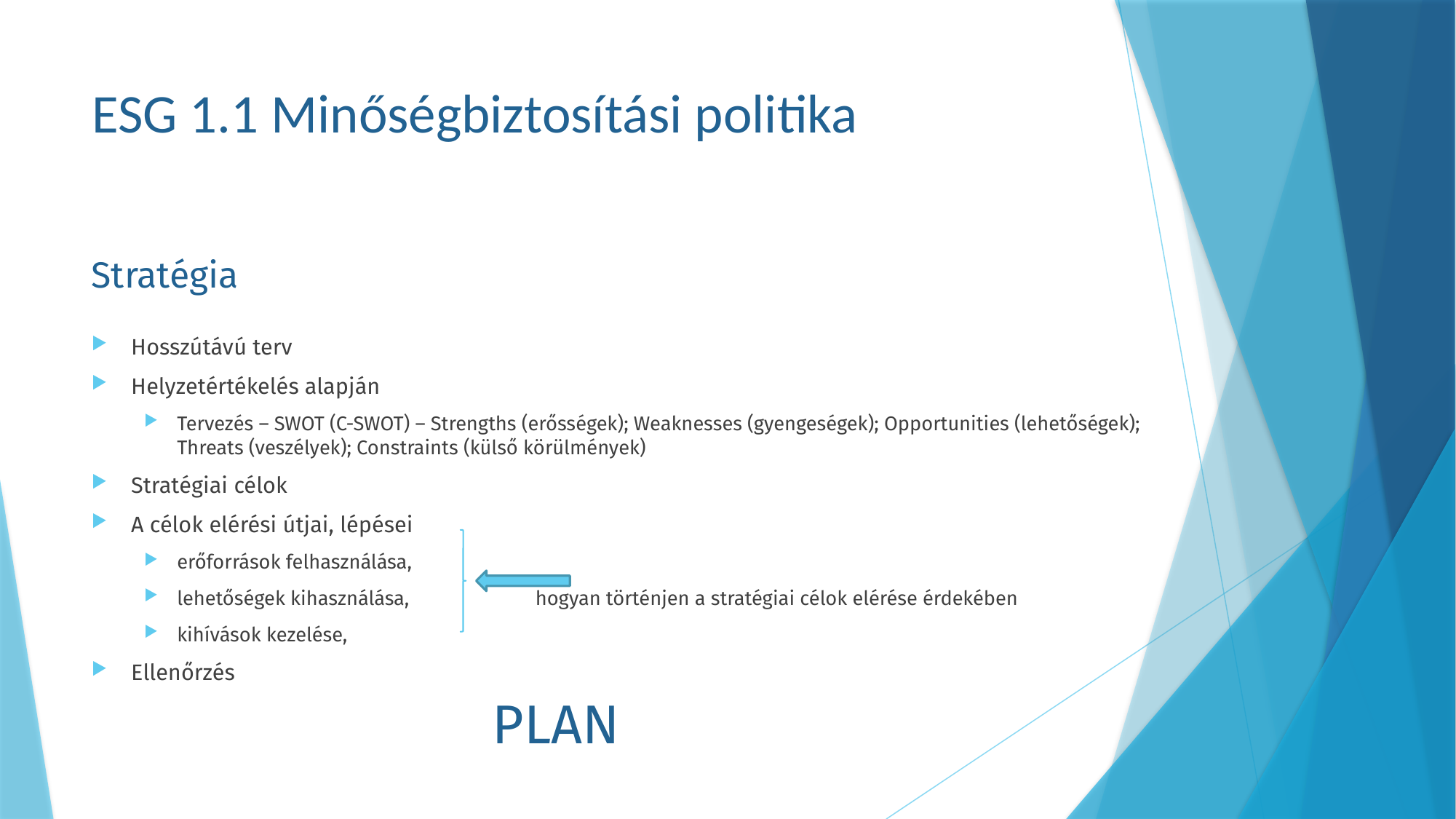

# ESG 1.1 Minőségbiztosítási politika
Stratégia
Hosszútávú terv
Helyzetértékelés alapján
Tervezés – SWOT (C-SWOT) – Strengths (erősségek); Weaknesses (gyengeségek); Opportunities (lehetőségek); Threats (veszélyek); Constraints (külső körülmények)
Stratégiai célok
A célok elérési útjai, lépései
erőforrások felhasználása,
lehetőségek kihasználása,                        hogyan történjen a stratégiai célok elérése érdekében
kihívások kezelése,
Ellenőrzés

PLAN